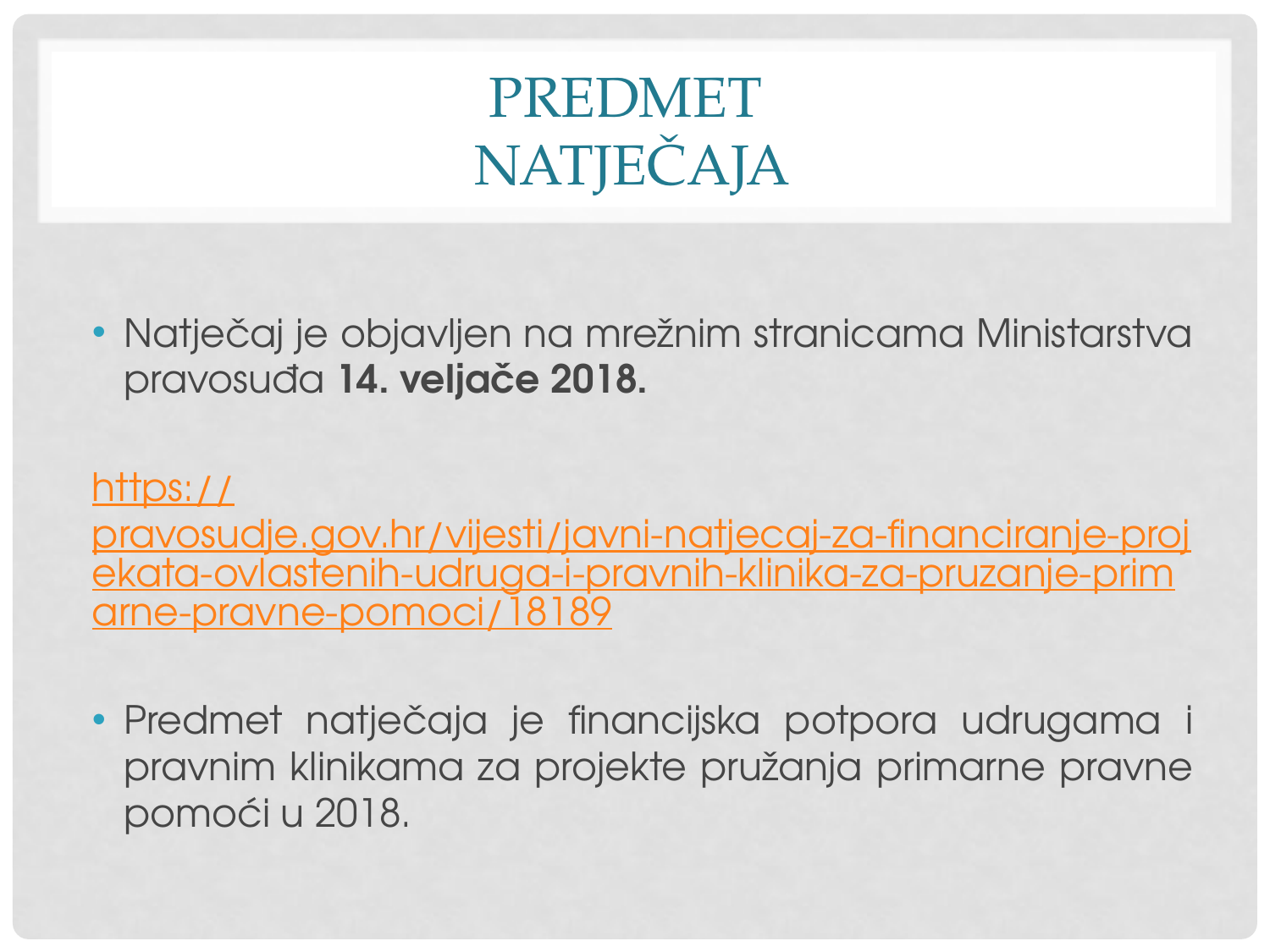

# Predmet natječaja

Natječaj je objavljen na mrežnim stranicama Ministarstva pravosuđa 14. veljače 2018.

https://pravosudje.gov.hr/vijesti/javni-natjecaj-za-financiranje-projekata-ovlastenih-udruga-i-pravnih-klinika-za-pruzanje-primarne-pravne-pomoci/18189

Predmet natječaja je financijska potpora udrugama i pravnim klinikama za projekte pružanja primarne pravne pomoći u 2018.